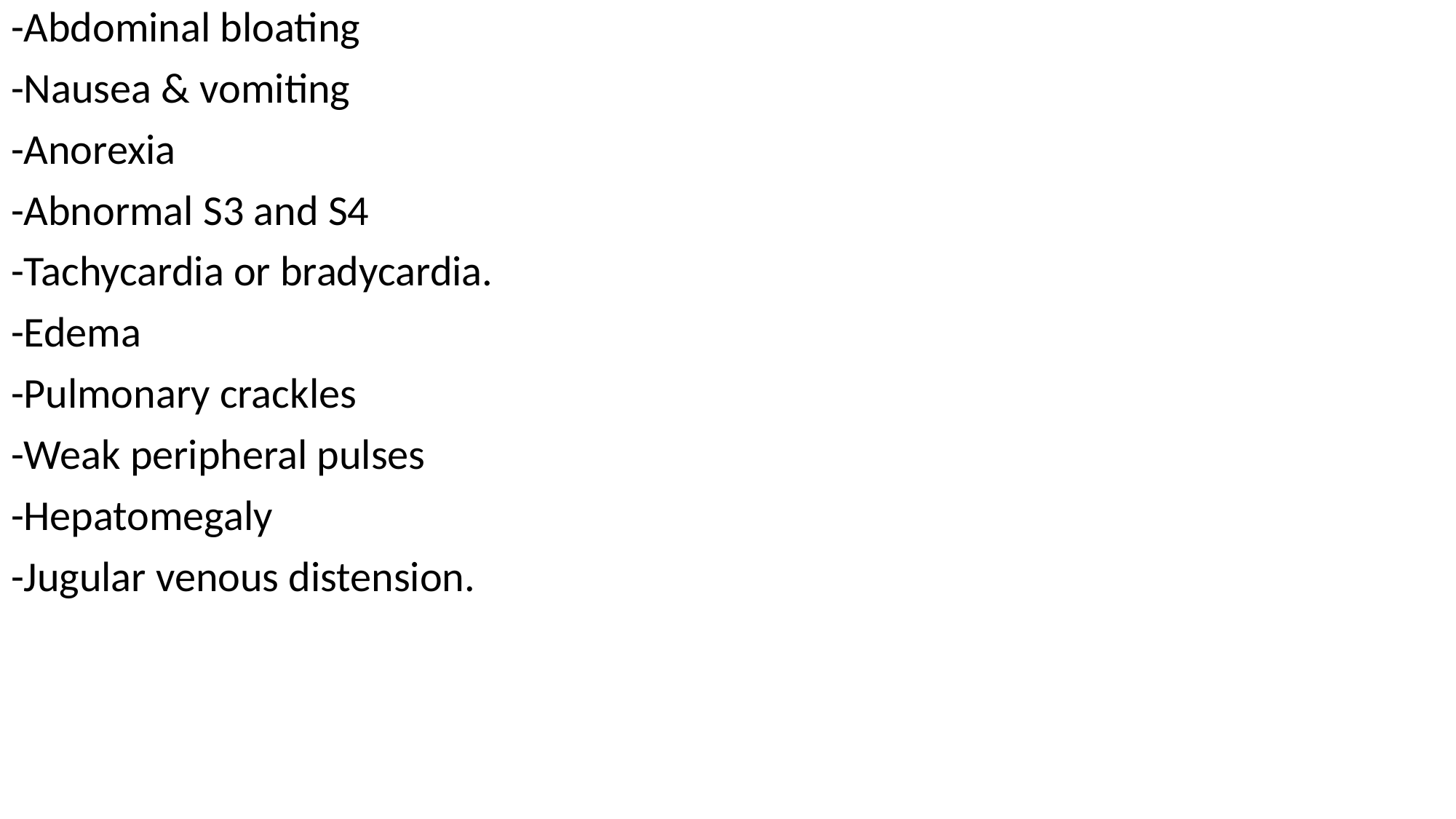

-Abdominal bloating
-Nausea & vomiting
-Anorexia
-Abnormal S3 and S4
-Tachycardia or bradycardia.
-Edema
-Pulmonary crackles
-Weak peripheral pulses
-Hepatomegaly
-Jugular venous distension.